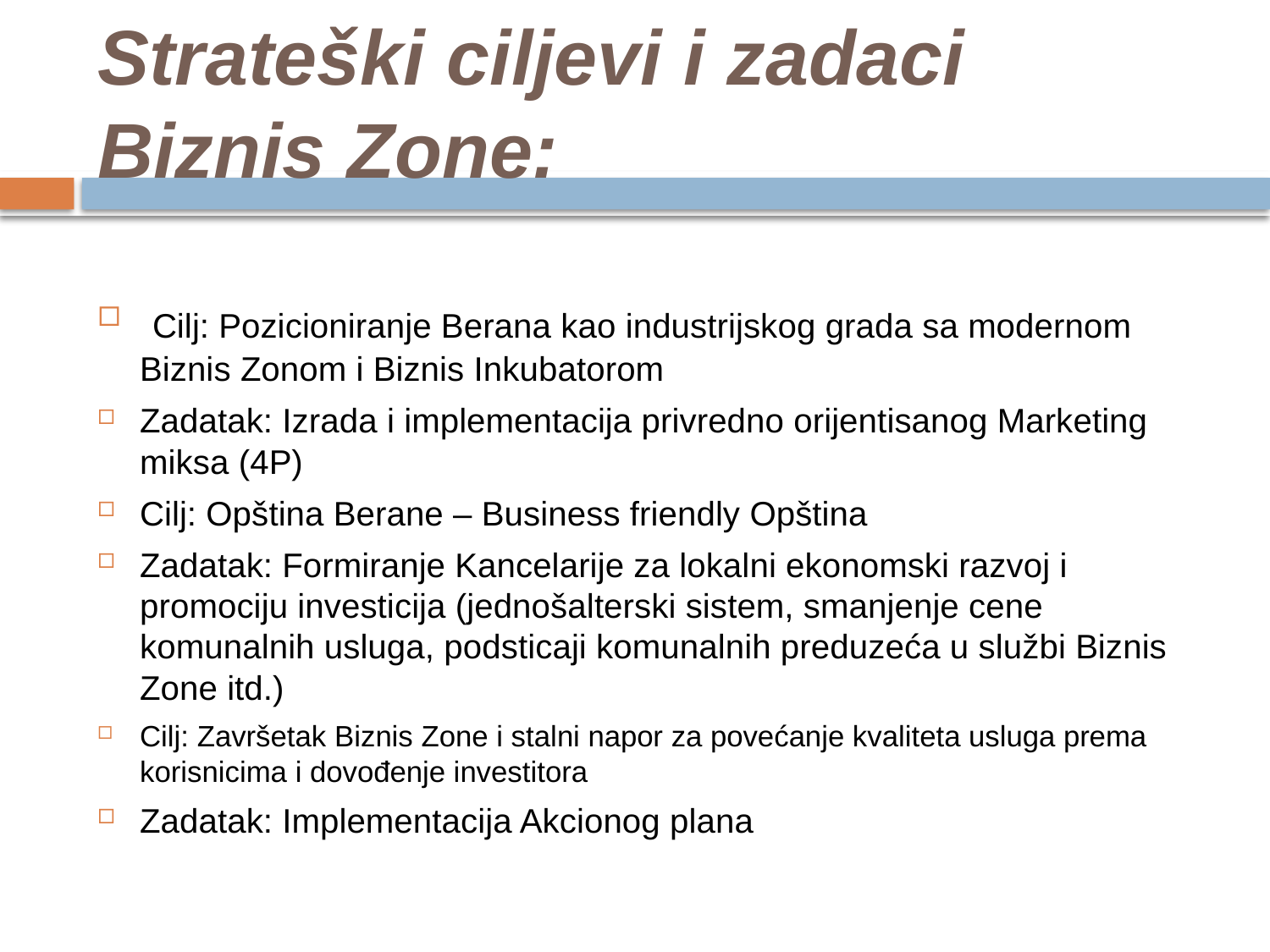

# Strateški ciljevi i zadaci Biznis Zone:

 Cilj: Pozicioniranje Berana kao industrijskog grada sa modernom Biznis Zonom i Biznis Inkubatorom
Zadatak: Izrada i implementacija privredno orijentisanog Marketing miksa (4P)
Cilj: Opština Berane – Business friendly Opština
Zadatak: Formiranje Kancelarije za lokalni ekonomski razvoj i promociju investicija (jednošalterski sistem, smanjenje cene komunalnih usluga, podsticaji komunalnih preduzeća u službi Biznis Zone itd.)
Cilj: Završetak Biznis Zone i stalni napor za povećanje kvaliteta usluga prema korisnicima i dovođenje investitora
Zadatak: Implementacija Akcionog plana